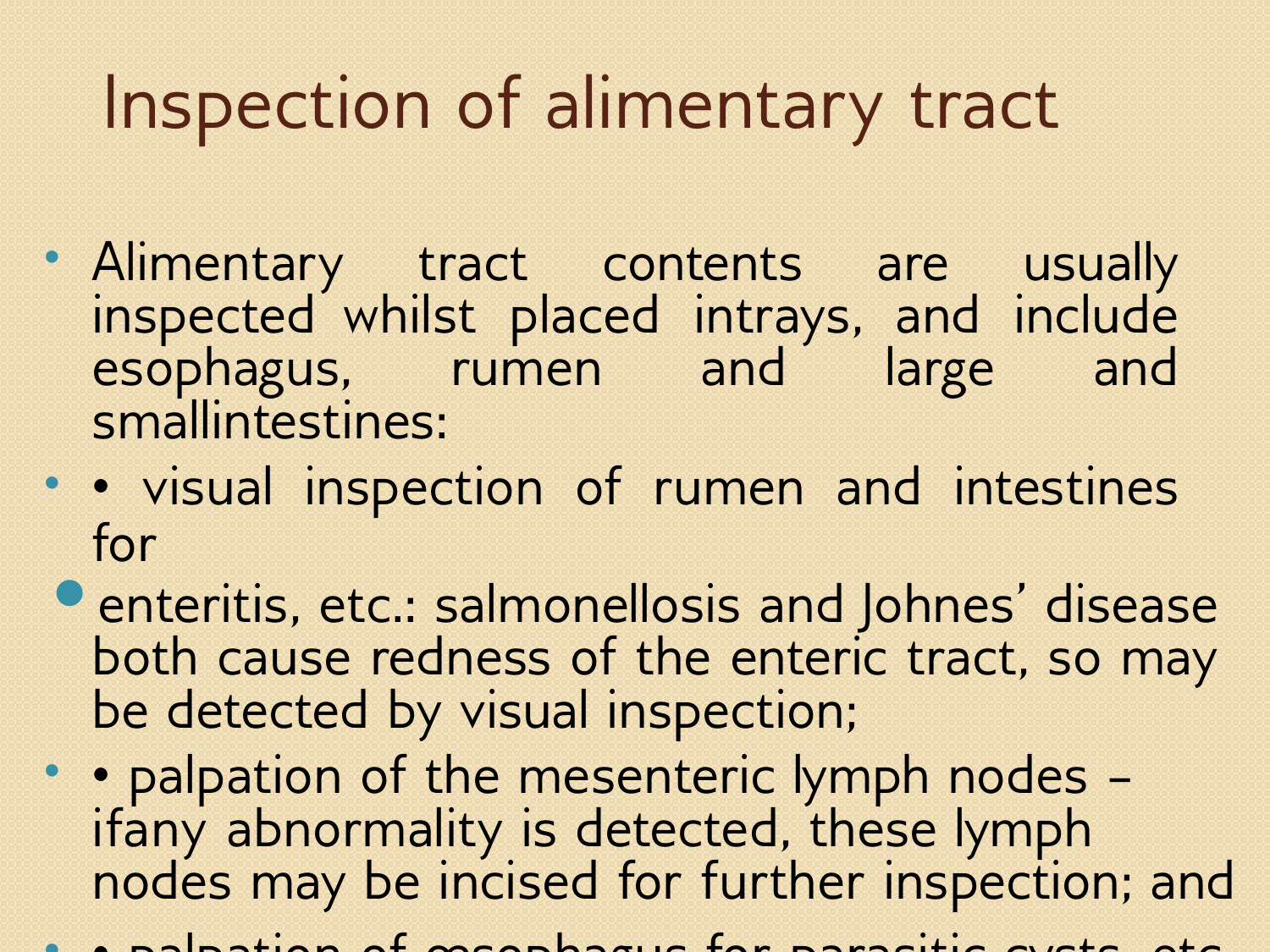

# Inspection of alimentary tract
Alimentary tract contents are usually inspected whilst placed intrays, and include esophagus, rumen and large and smallintestines:
• visual inspection of rumen and intestines for
enteritis, etc.: salmonellosis and Johnes’ disease both cause redness of the enteric tract, so may be detected by visual inspection;
• palpation of the mesenteric lymph nodes – ifany abnormality is detected, these lymph nodes may be incised for further inspection; and
• palpation of oesophagus for parasitic cysts, etc.